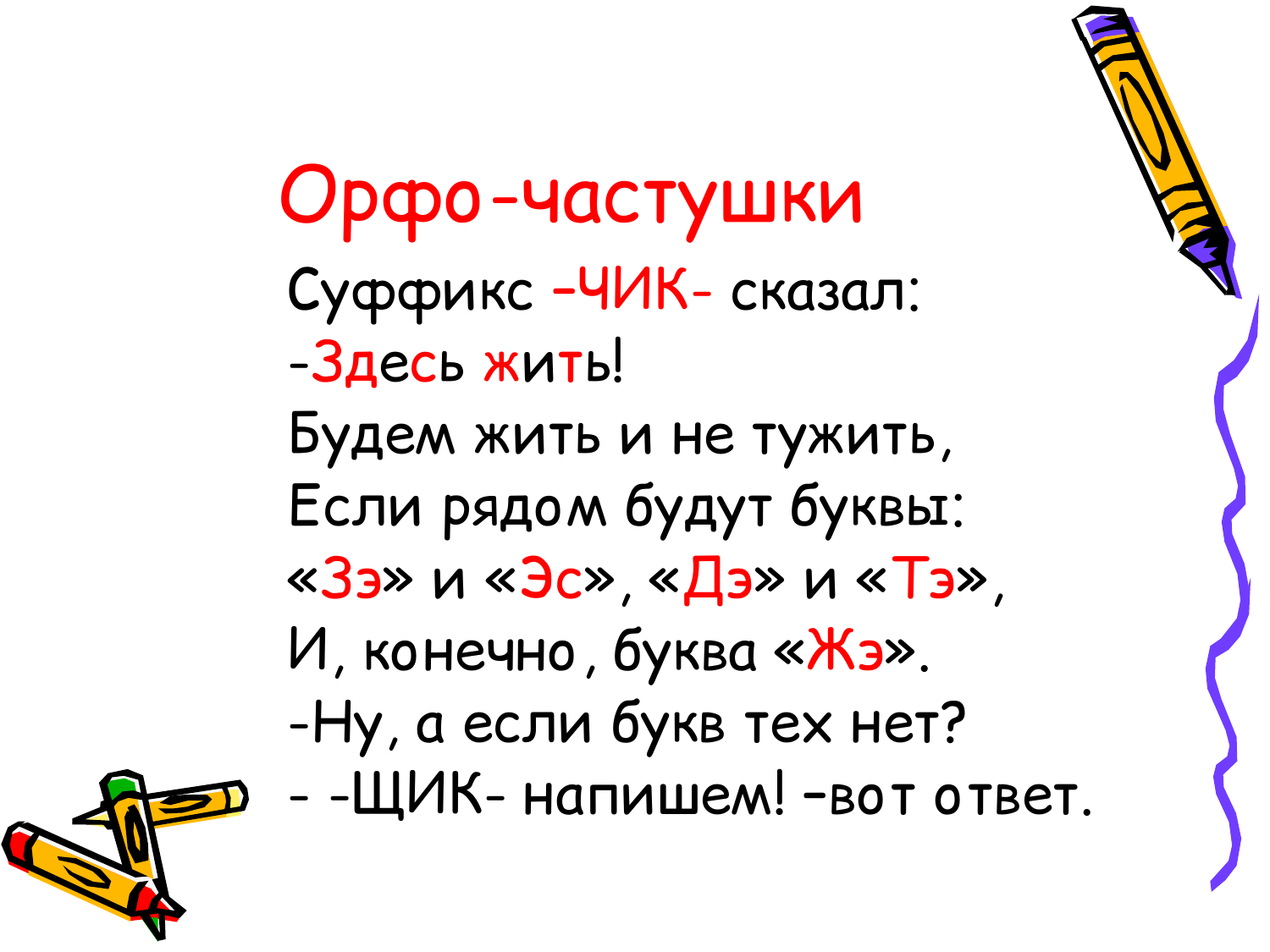

# Орфо-частушки
Суффикс –ЧИК- сказал:
-Здесь жить!
Будем жить и не тужить,
Если рядом будут буквы:
«Зэ» и «Эс», «Дэ» и «Тэ»,
И, конечно, буква «Жэ».
-Ну, а если букв тех нет?
- -ЩИК- напишем! –вот ответ.